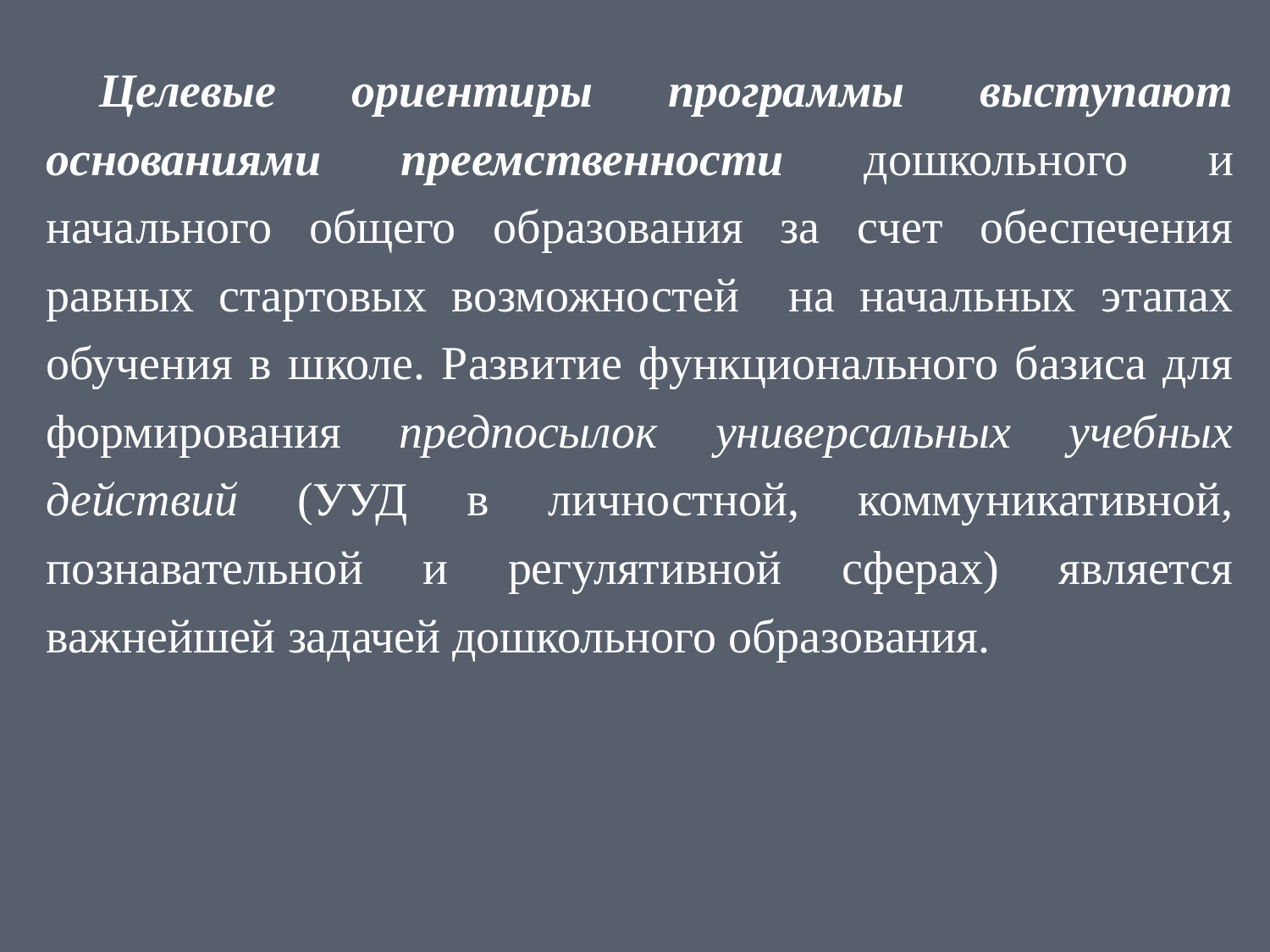

Целевые ориентиры программы выступают основаниями преемственности дошкольного и начального общего образования за счет обеспечения равных стартовых возможностей  на начальных этапах обучения в школе. Развитие функционального базиса для формирования предпосылок универсальных учебных действий (УУД в личностной, коммуникативной, познавательной и регулятивной сферах) является важнейшей задачей дошкольного образования.